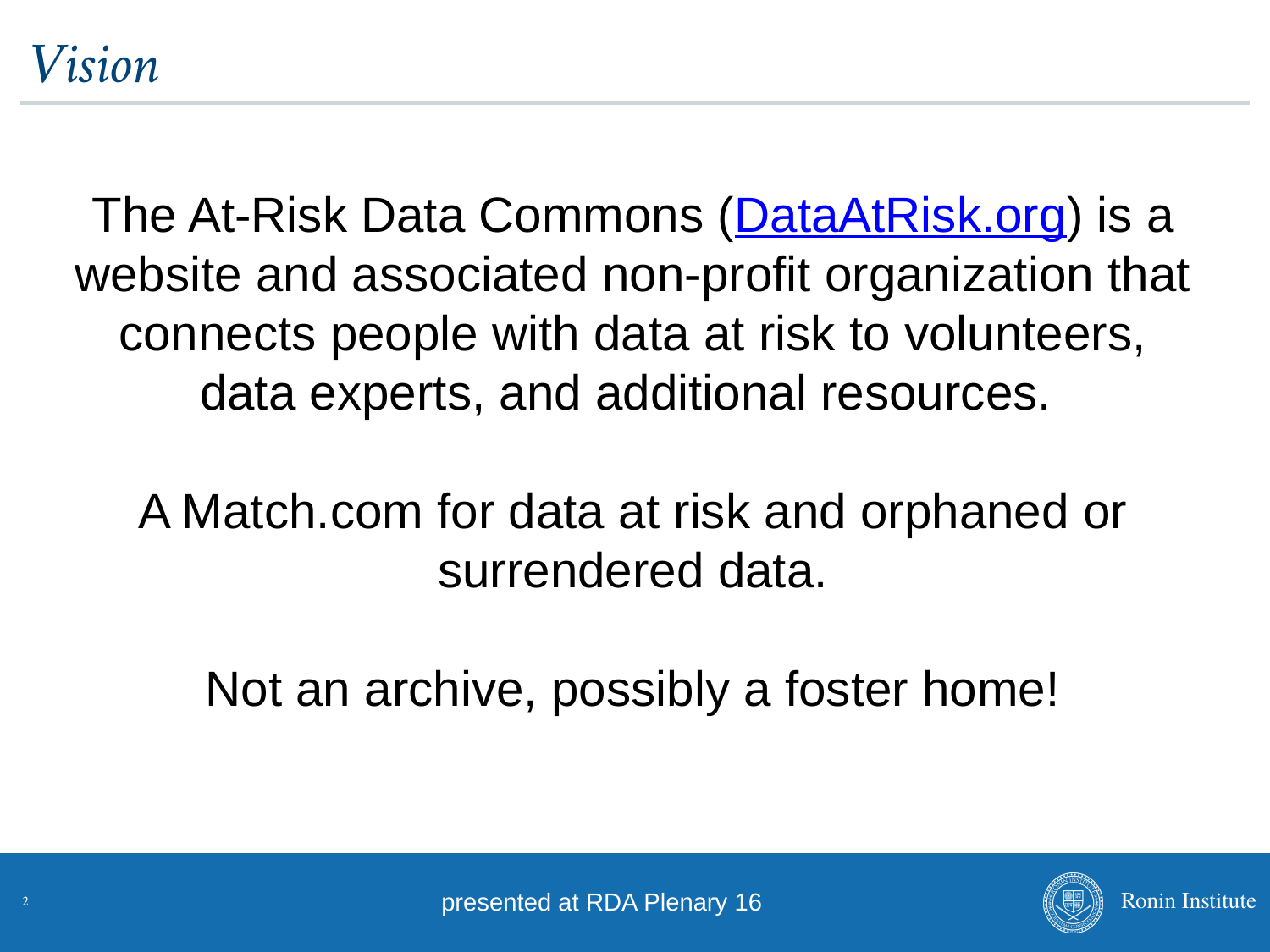

# Vision
The At-Risk Data Commons (DataAtRisk.org) is a website and associated non-profit organization that connects people with data at risk to volunteers, data experts, and additional resources.

A Match.com for data at risk and orphaned or surrendered data.

Not an archive, possibly a foster home!
2